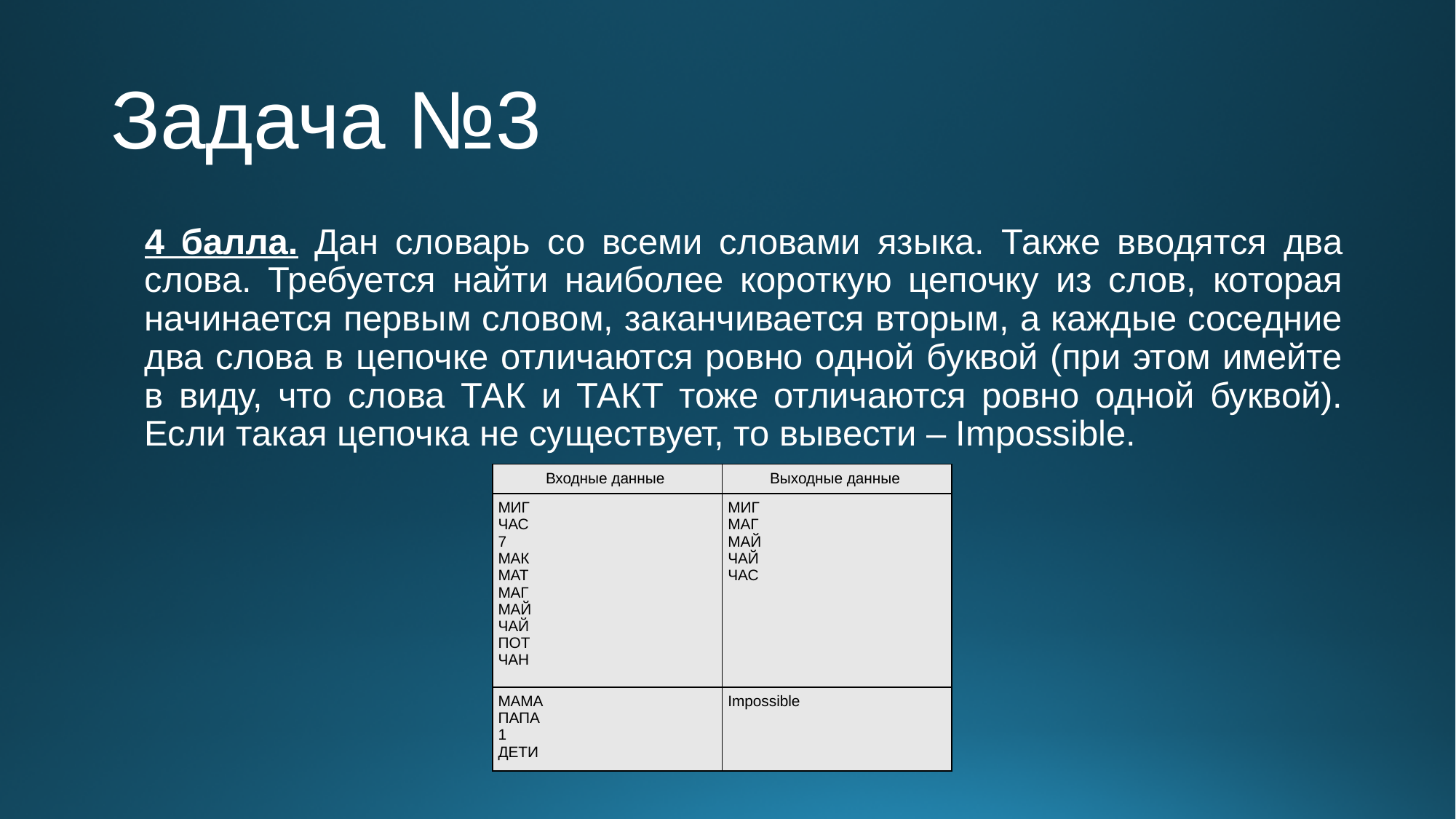

# Задача №3
4 балла. Дан словарь со всеми словами языка. Также вводятся два слова. Требуется найти наиболее короткую цепочку из слов, которая начинается первым словом, заканчивается вторым, а каждые соседние два слова в цепочке отличаются ровно одной буквой (при этом имейте в виду, что слова ТАК и ТАКТ тоже отличаются ровно одной буквой). Если такая цепочка не существует, то вывести – Impossible.

| Входные данные | Выходные данные |
| --- | --- |
| МИГ ЧАС 7 МАК МАТ МАГ МАЙ ЧАЙ ПОТ ЧАН | МИГ МАГ МАЙ ЧАЙ ЧАС |
| МАМА ПАПА 1 ДЕТИ | Impossible |